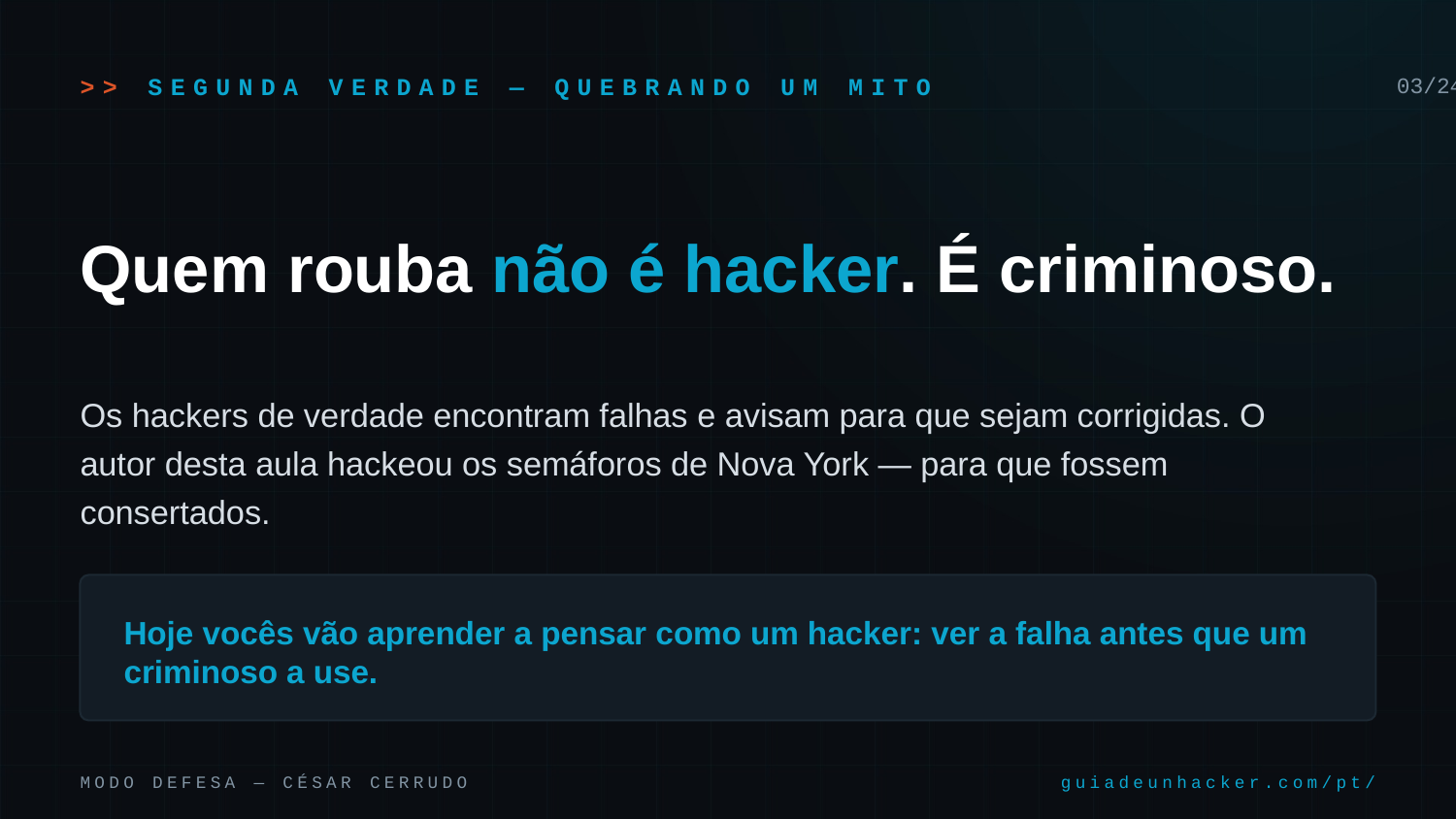

>> SEGUNDA VERDADE — QUEBRANDO UM MITO
03/24
Quem rouba não é hacker. É criminoso.
Os hackers de verdade encontram falhas e avisam para que sejam corrigidas. O autor desta aula hackeou os semáforos de Nova York — para que fossem consertados.

Hoje vocês vão aprender a pensar como um hacker: ver a falha antes que um criminoso a use.
MODO DEFESA — CÉSAR CERRUDO
guiadeunhacker.com/pt/